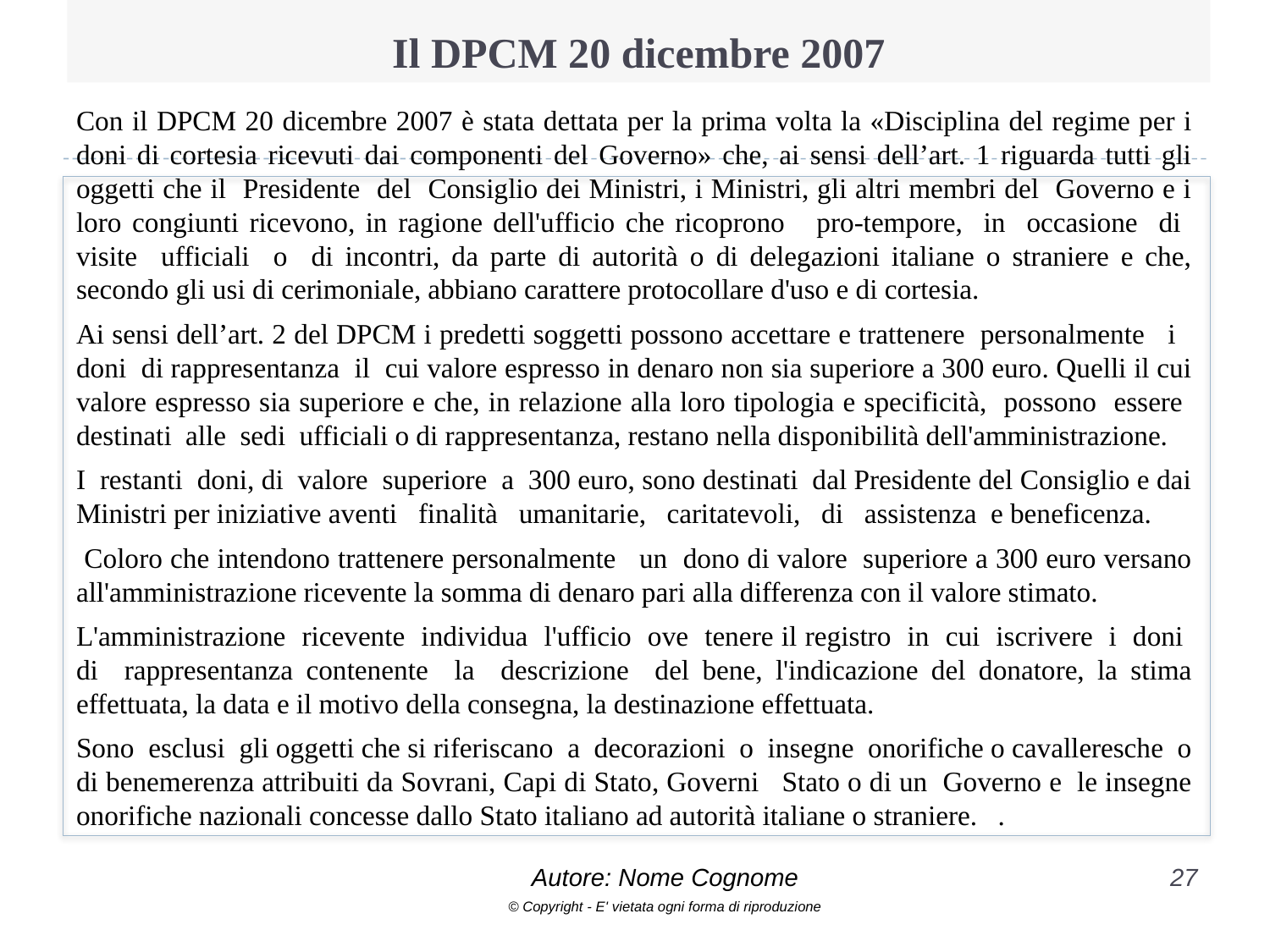

# Il DPCM 20 dicembre 2007
Con il DPCM 20 dicembre 2007 è stata dettata per la prima volta la «Disciplina del regime per i doni di cortesia ricevuti dai componenti del Governo» che, ai sensi dell’art. 1 riguarda tutti gli oggetti che il  Presidente  del  Consiglio dei Ministri, i Ministri, gli altri membri del  Governo e i loro congiunti ricevono, in ragione dell'ufficio che ricoprono   pro-tempore,  in  occasione  di  visite  ufficiali  o  di incontri, da parte di autorità o di delegazioni italiane o straniere e che, secondo gli usi di cerimoniale, abbiano carattere protocollare d'uso e di cortesia.
Ai sensi dell’art. 2 del DPCM i predetti soggetti possono accettare e trattenere  personalmente   i   doni  di rappresentanza  il  cui valore espresso in denaro non sia superiore a 300 euro. Quelli il cui valore espresso sia superiore e che, in relazione alla loro tipologia e specificità,  possono  essere  destinati  alle  sedi  ufficiali o di rappresentanza, restano nella disponibilità dell'amministrazione.
I  restanti  doni, di  valore  superiore  a  300 euro, sono destinati  dal Presidente del Consiglio e dai Ministri per iniziative aventi   finalità   umanitarie,   caritatevoli,   di   assistenza  e beneficenza.
 Coloro che intendono trattenere personalmente   un  dono di valore  superiore a 300 euro versano all'amministrazione ricevente la somma di denaro pari alla differenza con il valore stimato.
L'amministrazione  ricevente  individua  l'ufficio  ove  tenere il registro  in  cui  iscrivere  i  doni  di  rappresentanza contenente  la  descrizione  del bene, l'indicazione del donatore, la stima effettuata, la data e il motivo della consegna, la destinazione effettuata.
Sono  esclusi  gli oggetti che si riferiscano  a  decorazioni  o  insegne  onorifiche o cavalleresche  o di benemerenza attribuiti da Sovrani, Capi di Stato, Governi   Stato o di un  Governo e  le insegne onorifiche nazionali concesse dallo Stato italiano ad autorità italiane o straniere.   .